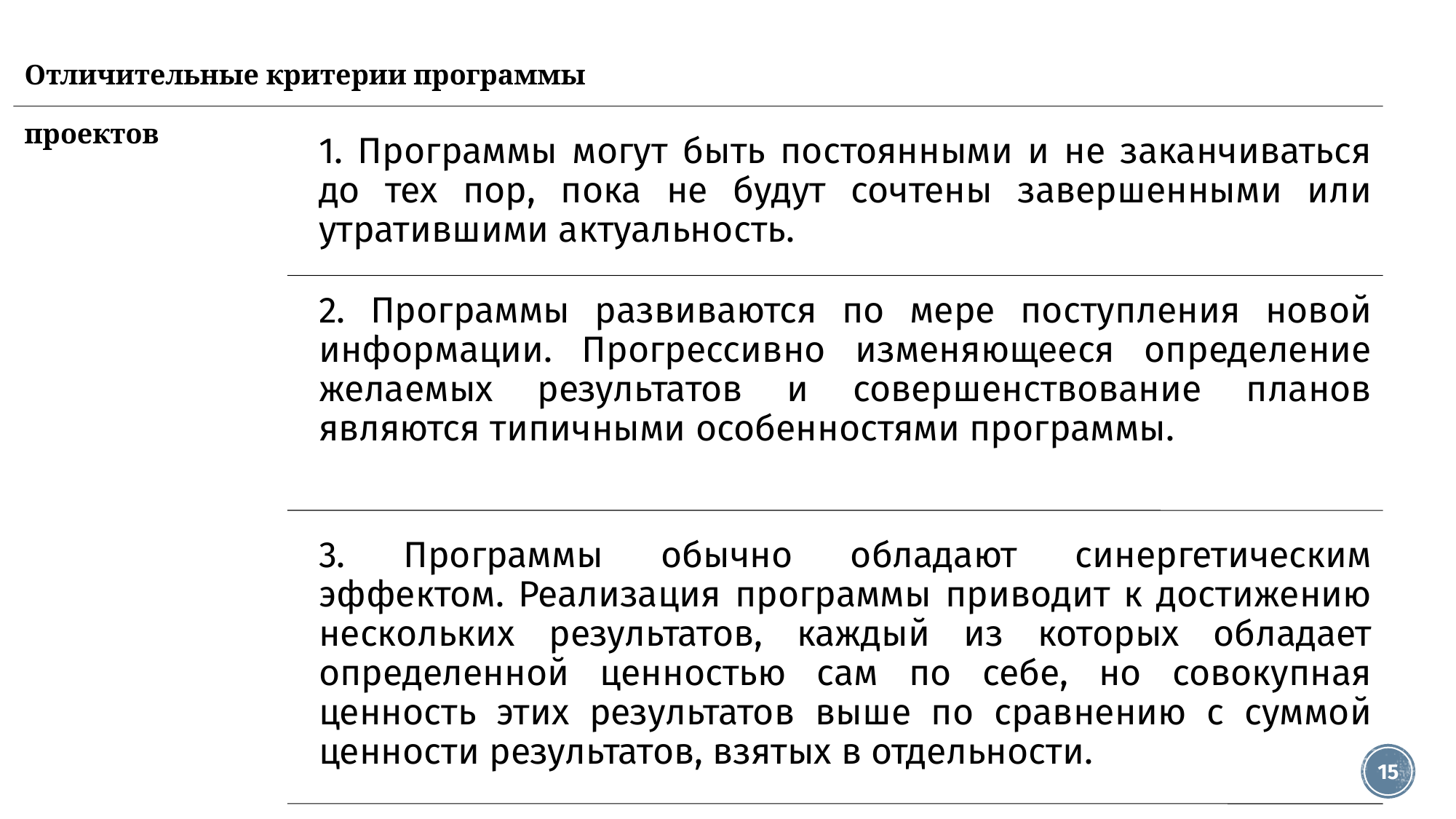

# Отличительные критерии программы проектов

1. Программы могут быть постоянными и не заканчиваться до тех пор, пока не будут сочтены завершенными или утратившими актуальность.
2. Программы развиваются по мере поступления новой информации. Прогрессивно изменяющееся определение желаемых результатов и совершенствование планов являются типичными особенностями программы.
3. Программы обычно обладают синергетическим эффектом. Реализация программы приводит к достижению нескольких результатов, каждый из которых обладает определенной ценностью сам по себе, но совокупная ценность этих результатов выше по сравнению с суммой ценности результатов, взятых в отдельности.
15